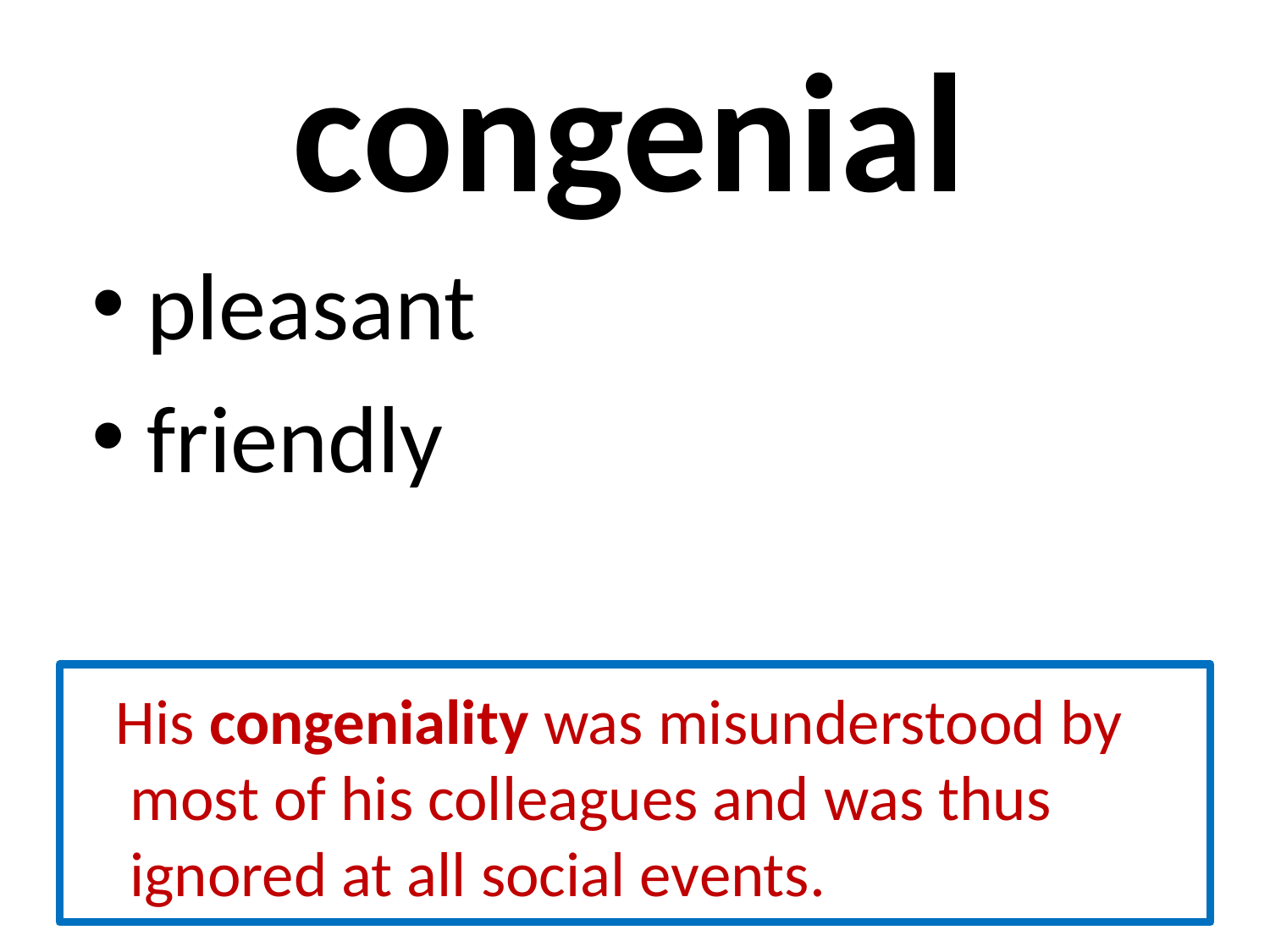

# congenial
 pleasant
 friendly
   His congeniality was misunderstood by most of his colleagues and was thus ignored at all social events.